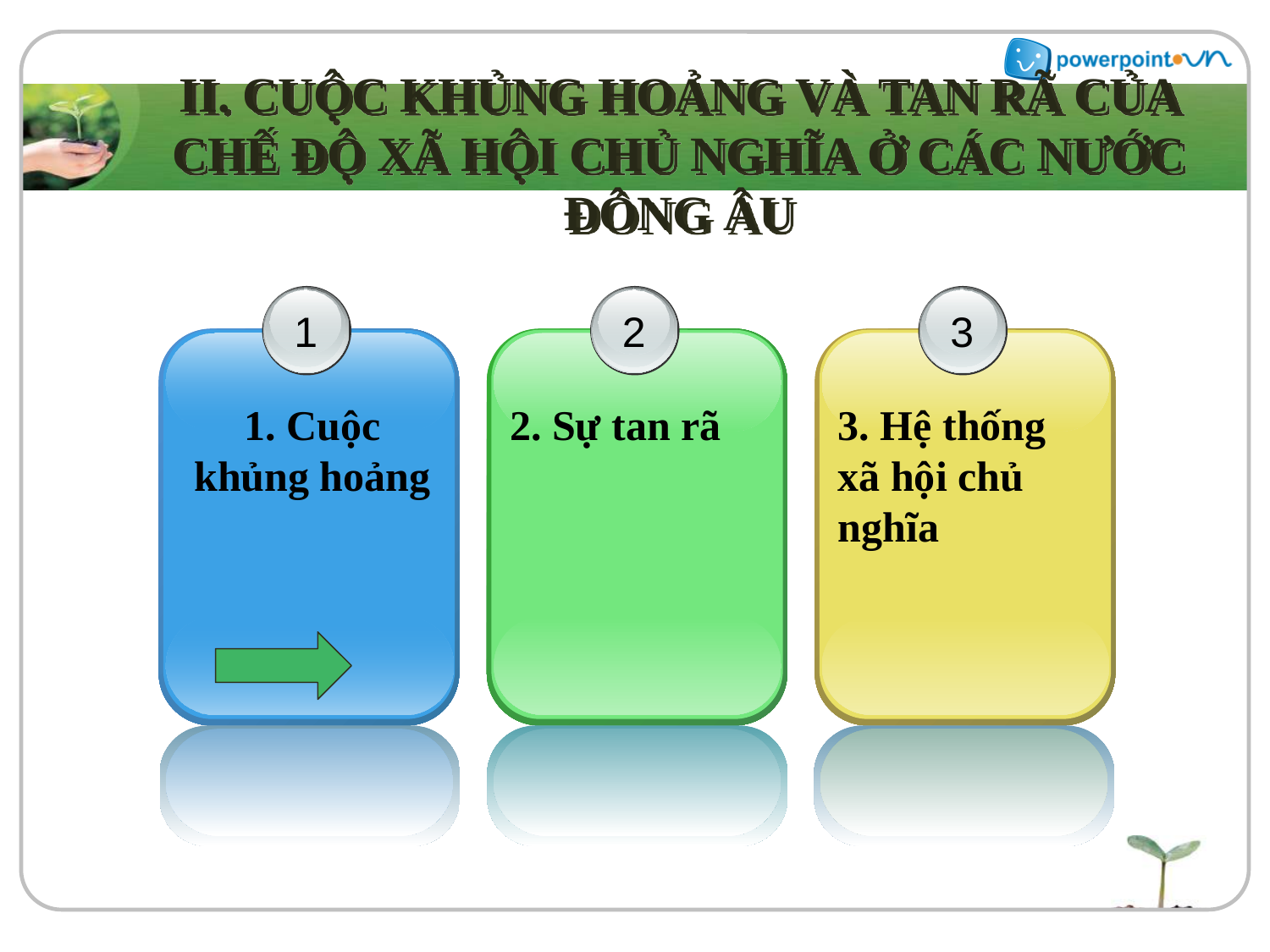

# II. CUỘC KHỦNG HOẢNG VÀ TAN RÃ CỦA CHẾ ĐỘ XÃ HỘI CHỦ NGHĨA Ở CÁC NƯỚC ĐÔNG ÂU

1

1. Cuộc khủng hoảng

2

2. Sự tan rã

3

3. Hệ thống xã hội chủ nghĩa